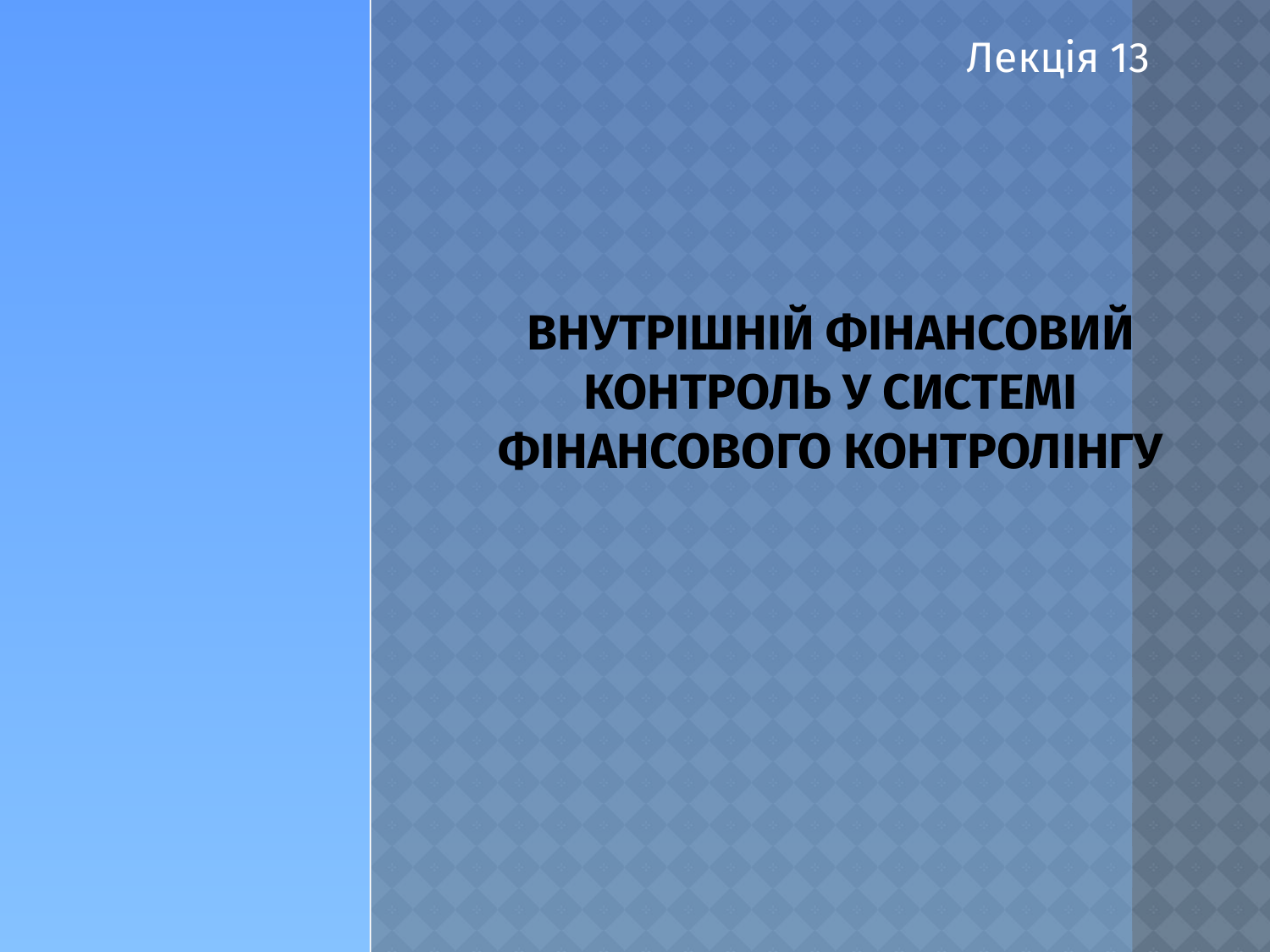

Лекція 13
# ВНУТРІШНІЙ ФІНАНСОВИЙ КОНТРОЛЬ У СИСТЕМІ ФІНАНСОВОГО КОНТРОЛІНГУ